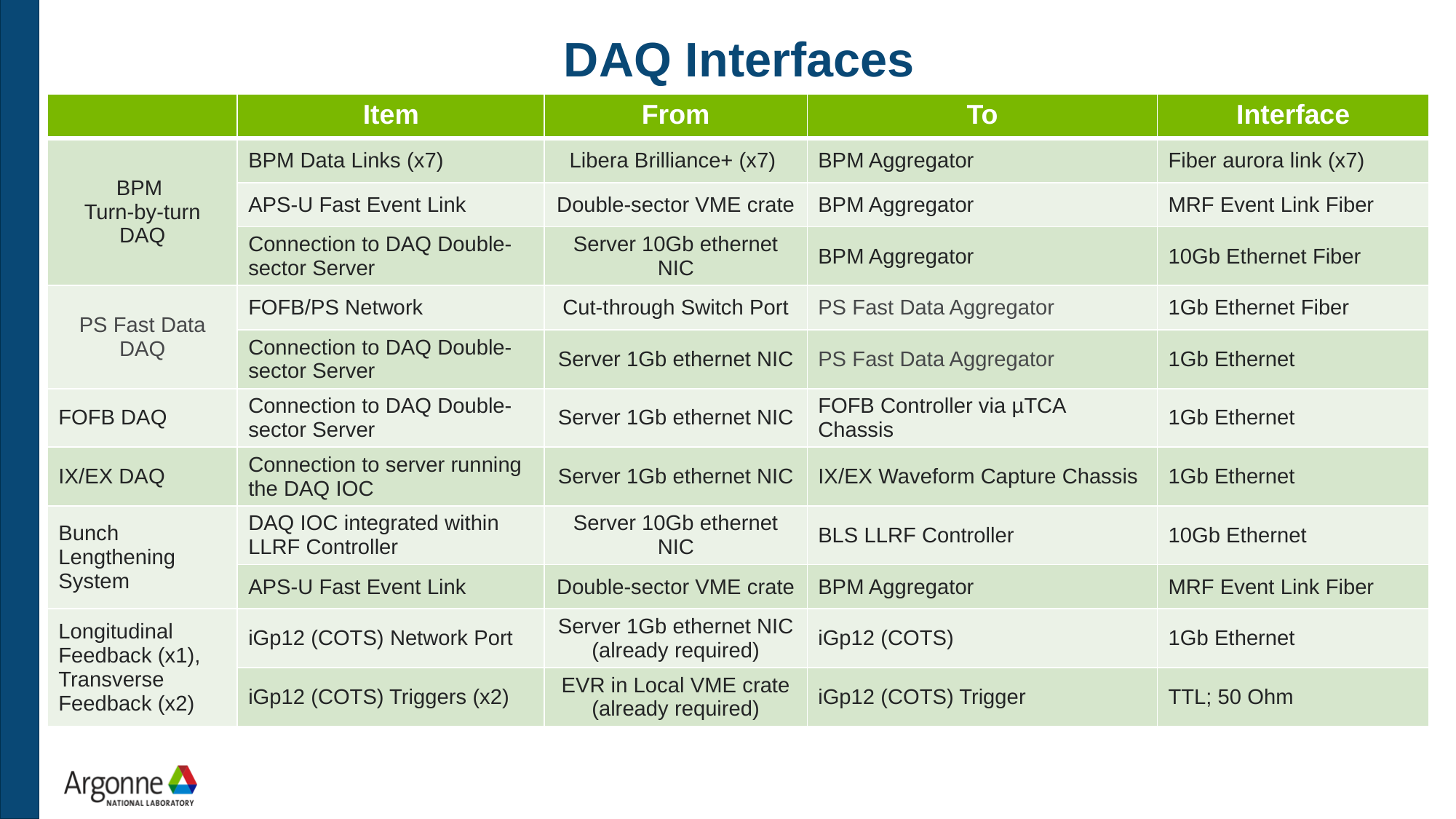

# DAQ Interfaces
|  | Item | From | To | Interface |
| --- | --- | --- | --- | --- |
| BPM Turn-by-turn DAQ | BPM Data Links (x7) | Libera Brilliance+ (x7) | BPM Aggregator | Fiber aurora link (x7) |
|  | APS-U Fast Event Link | Double-sector VME crate | BPM Aggregator | MRF Event Link Fiber |
|  | Connection to DAQ Double-sector Server | Server 10Gb ethernet NIC | BPM Aggregator | 10Gb Ethernet Fiber |
| PS Fast Data DAQ | FOFB/PS Network | Cut-through Switch Port | PS Fast Data Aggregator | 1Gb Ethernet Fiber |
|  | Connection to DAQ Double-sector Server | Server 1Gb ethernet NIC | PS Fast Data Aggregator | 1Gb Ethernet |
| FOFB DAQ | Connection to DAQ Double-sector Server | Server 1Gb ethernet NIC | FOFB Controller via µTCA Chassis | 1Gb Ethernet |
| IX/EX DAQ | Connection to server running the DAQ IOC | Server 1Gb ethernet NIC | IX/EX Waveform Capture Chassis | 1Gb Ethernet |
| Bunch Lengthening System | DAQ IOC integrated within LLRF Controller | Server 10Gb ethernet NIC | BLS LLRF Controller | 10Gb Ethernet |
|  | APS-U Fast Event Link | Double-sector VME crate | BPM Aggregator | MRF Event Link Fiber |
| Longitudinal Feedback (x1), Transverse Feedback (x2) | iGp12 (COTS) Network Port | Server 1Gb ethernet NIC (already required) | iGp12 (COTS) | 1Gb Ethernet |
|  | iGp12 (COTS) Triggers (x2) | EVR in Local VME crate (already required) | iGp12 (COTS) Trigger | TTL; 50 Ohm |